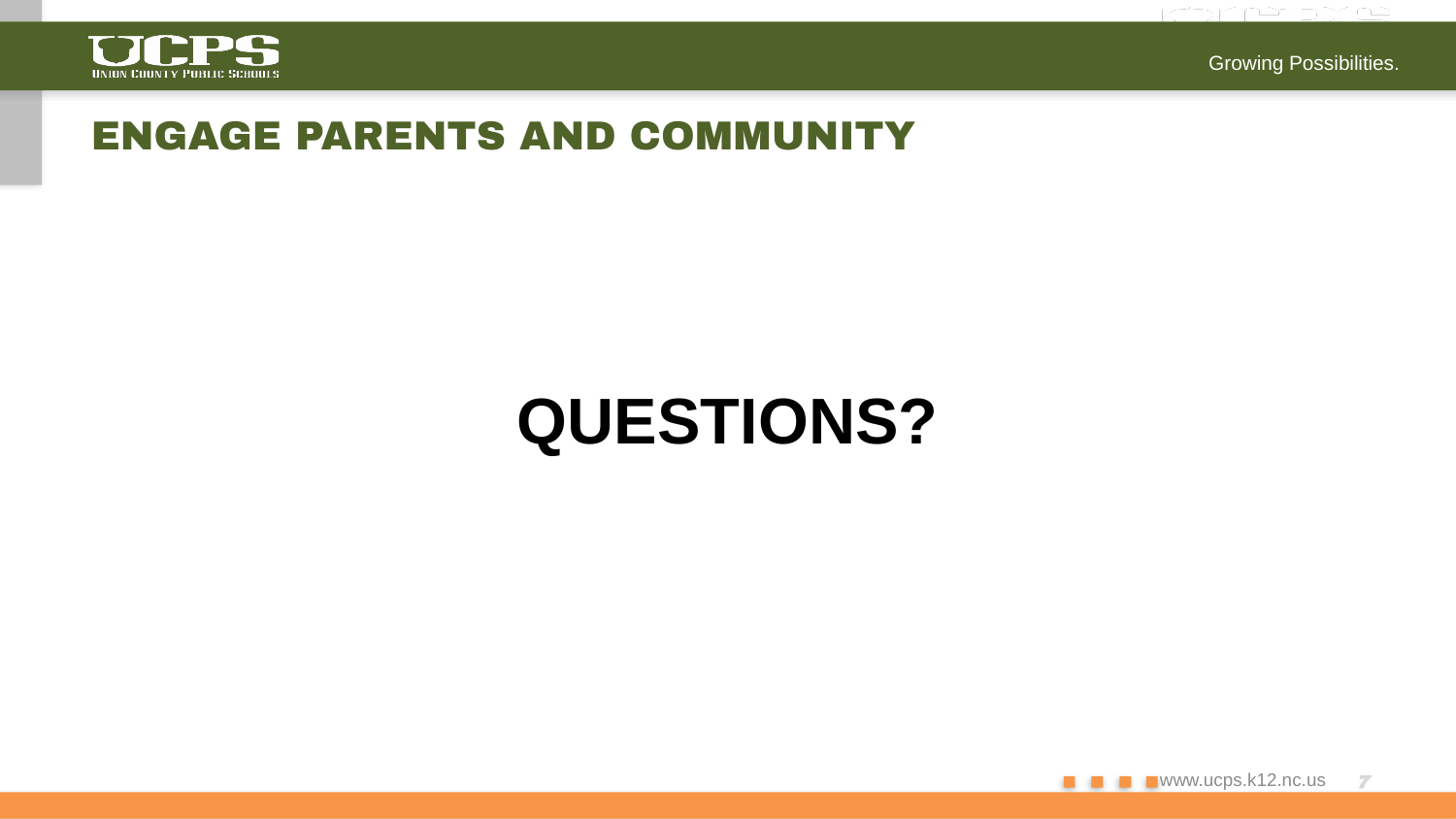

# Engage Parents and Community

QUESTIONS?

7
www.ucps.k12.nc.us